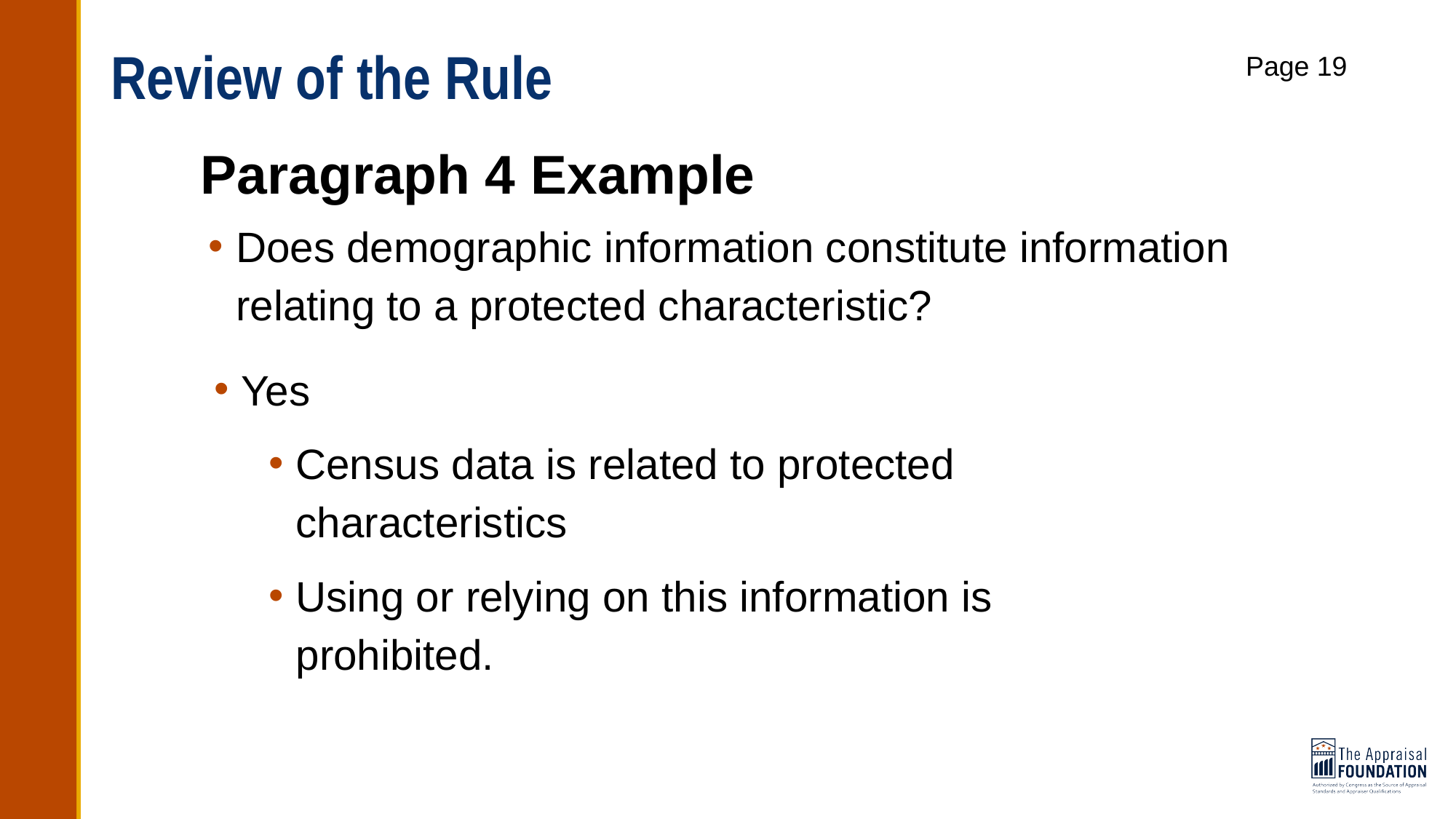

# Review of the Rule
Page 19
Paragraph 4 Example
Does demographic information constitute information relating to a protected characteristic?
Yes
Census data is related to protected characteristics
Using or relying on this information is prohibited.
36